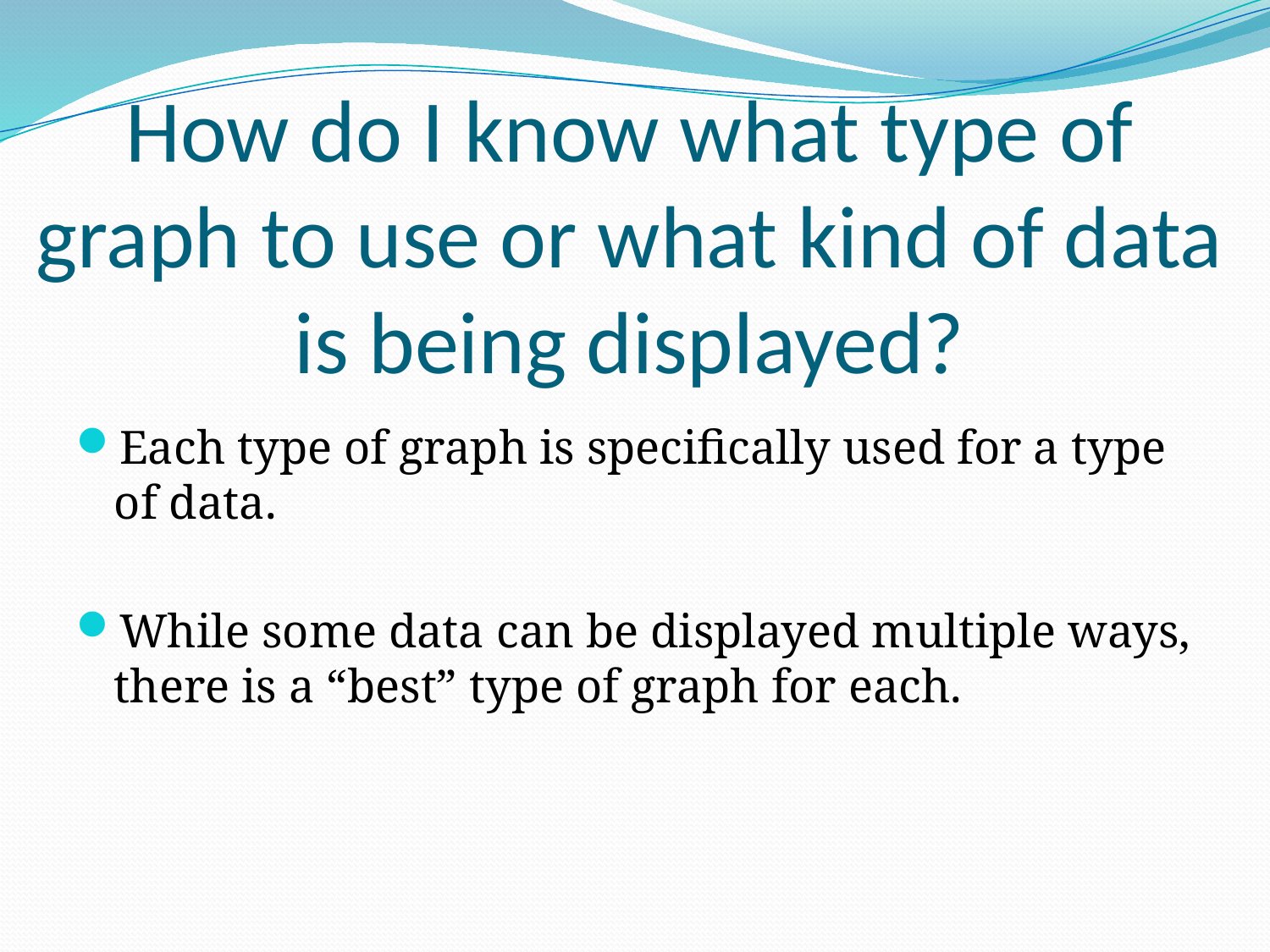

# How do I know what type of graph to use or what kind of data is being displayed?
Each type of graph is specifically used for a type of data.

While some data can be displayed multiple ways, there is a “best” type of graph for each.